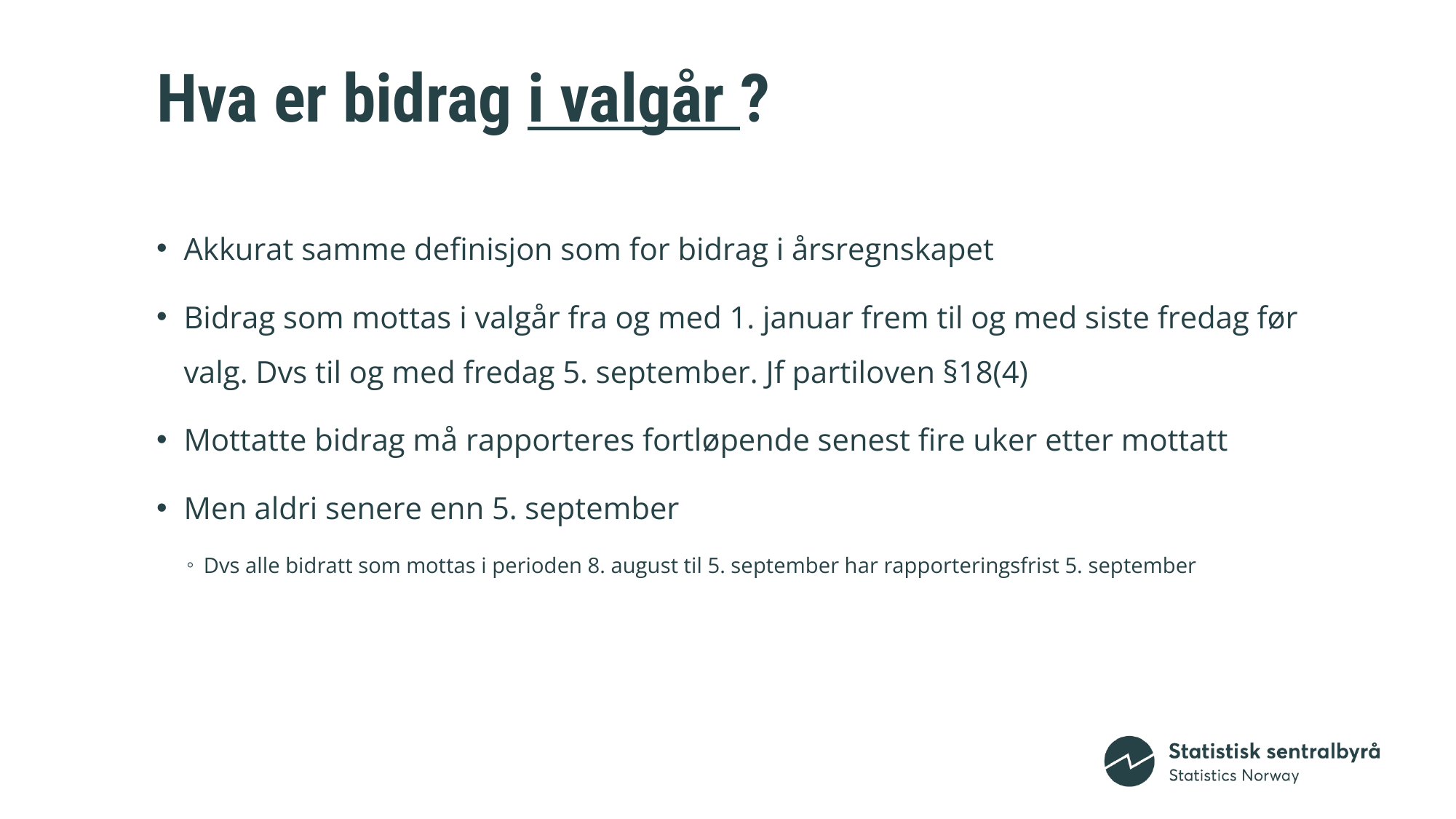

# Hva er bidrag i valgår ?
Akkurat samme definisjon som for bidrag i årsregnskapet
Bidrag som mottas i valgår fra og med 1. januar frem til og med siste fredag før valg. Dvs til og med fredag 5. september. Jf partiloven §18(4)
Mottatte bidrag må rapporteres fortløpende senest fire uker etter mottatt
Men aldri senere enn 5. september
Dvs alle bidratt som mottas i perioden 8. august til 5. september har rapporteringsfrist 5. september